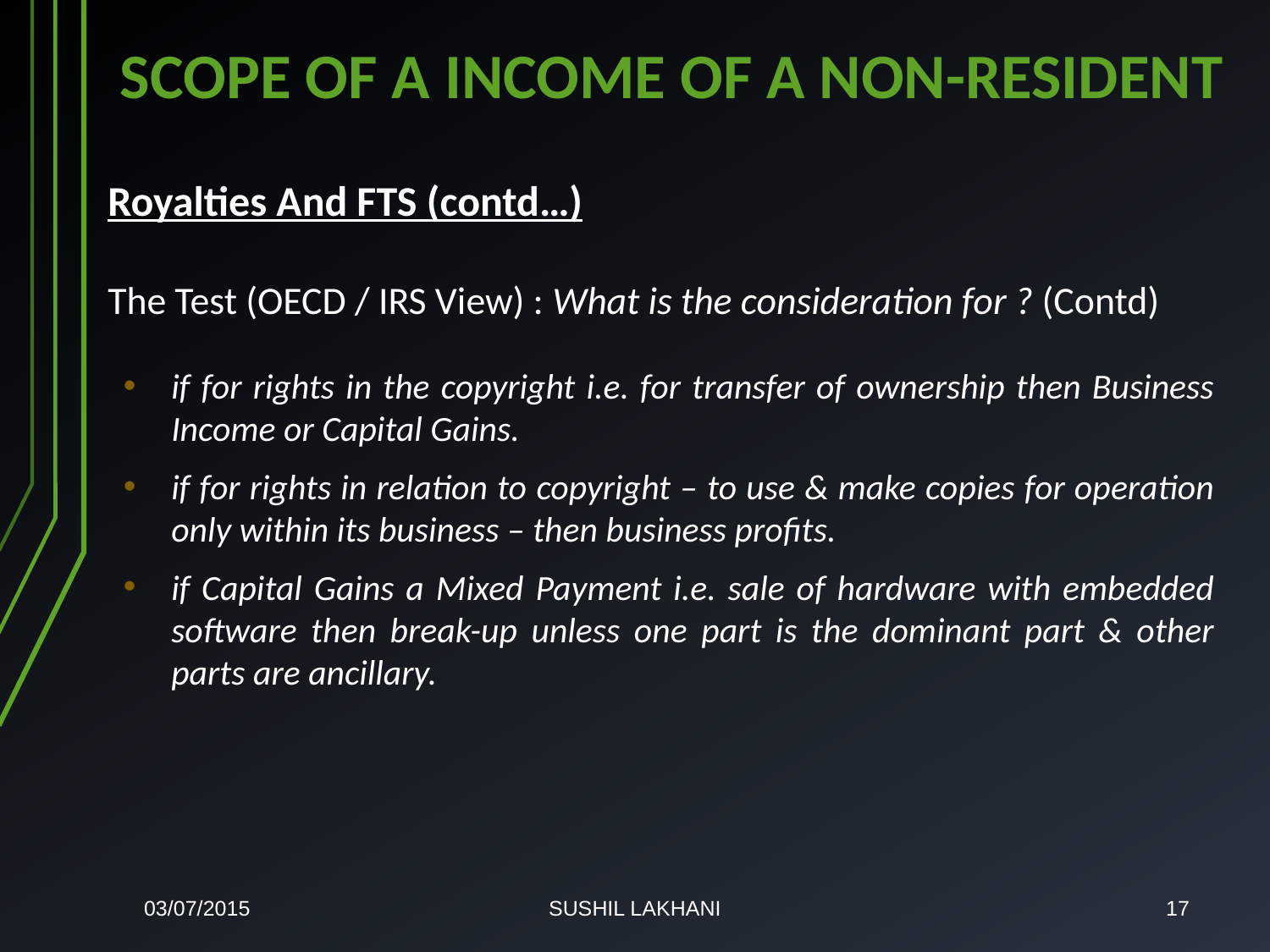

# SCOPE OF A INCOME OF A NON-RESIDENT
Royalties And FTS (contd…)

The Test (OECD / IRS View) : What is the consideration for ? (Contd)

if for rights in the copyright i.e. for transfer of ownership then Business Income or Capital Gains.
if for rights in relation to copyright – to use & make copies for operation only within its business – then business profits.
if Capital Gains a Mixed Payment i.e. sale of hardware with embedded software then break-up unless one part is the dominant part & other parts are ancillary.
03/07/2015
SUSHIL LAKHANI
17